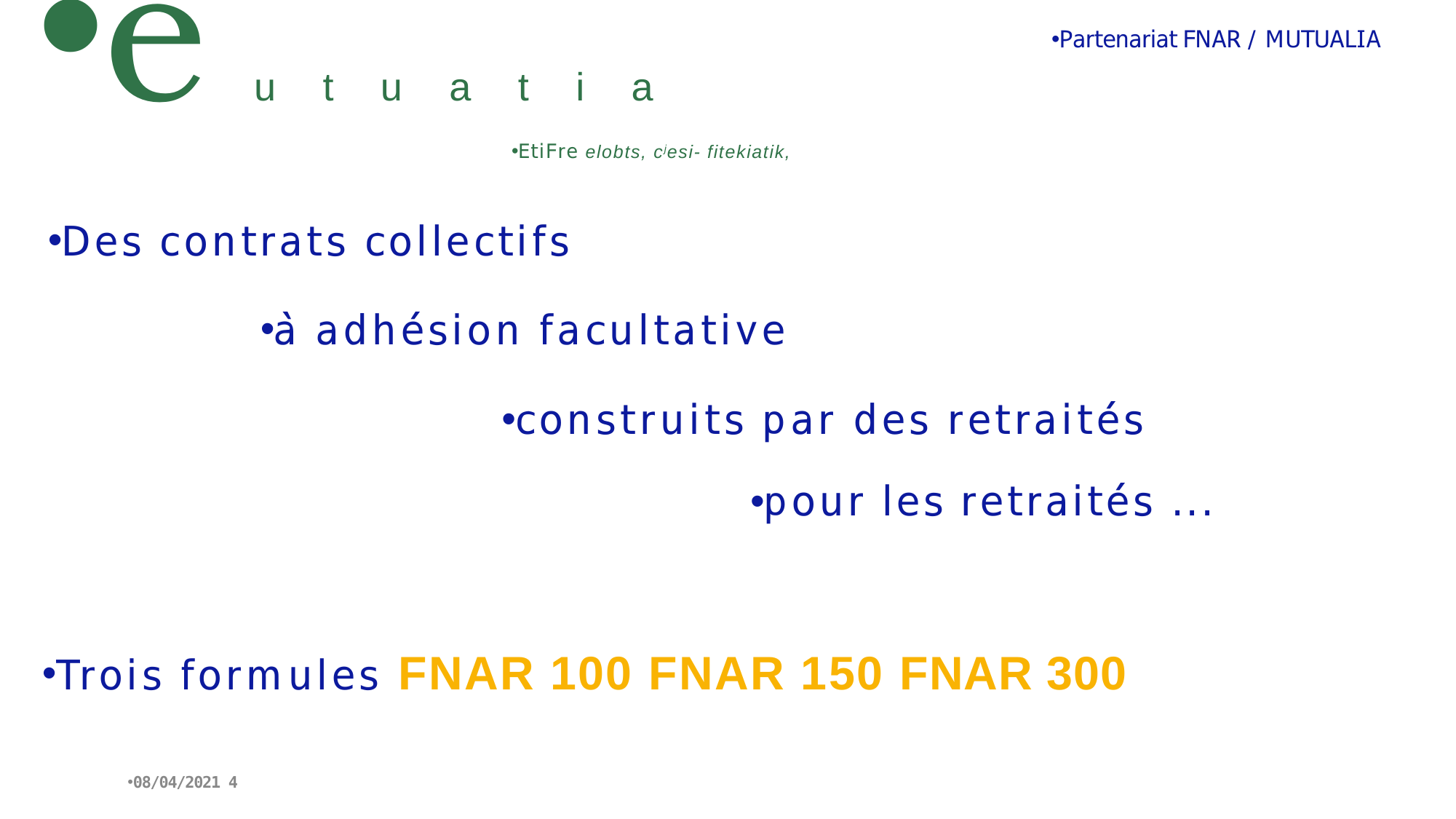

Partenariat FNAR / MUTUALIA
eutuatia
EtiFre elobts, cjesi- fitekiatik,
Des contrats collectifs
à adhésion facultative
construits par des retraités
pour les retraités ...
Trois formules FNAR 100 FNAR 150 FNAR 300
08/04/2021 4